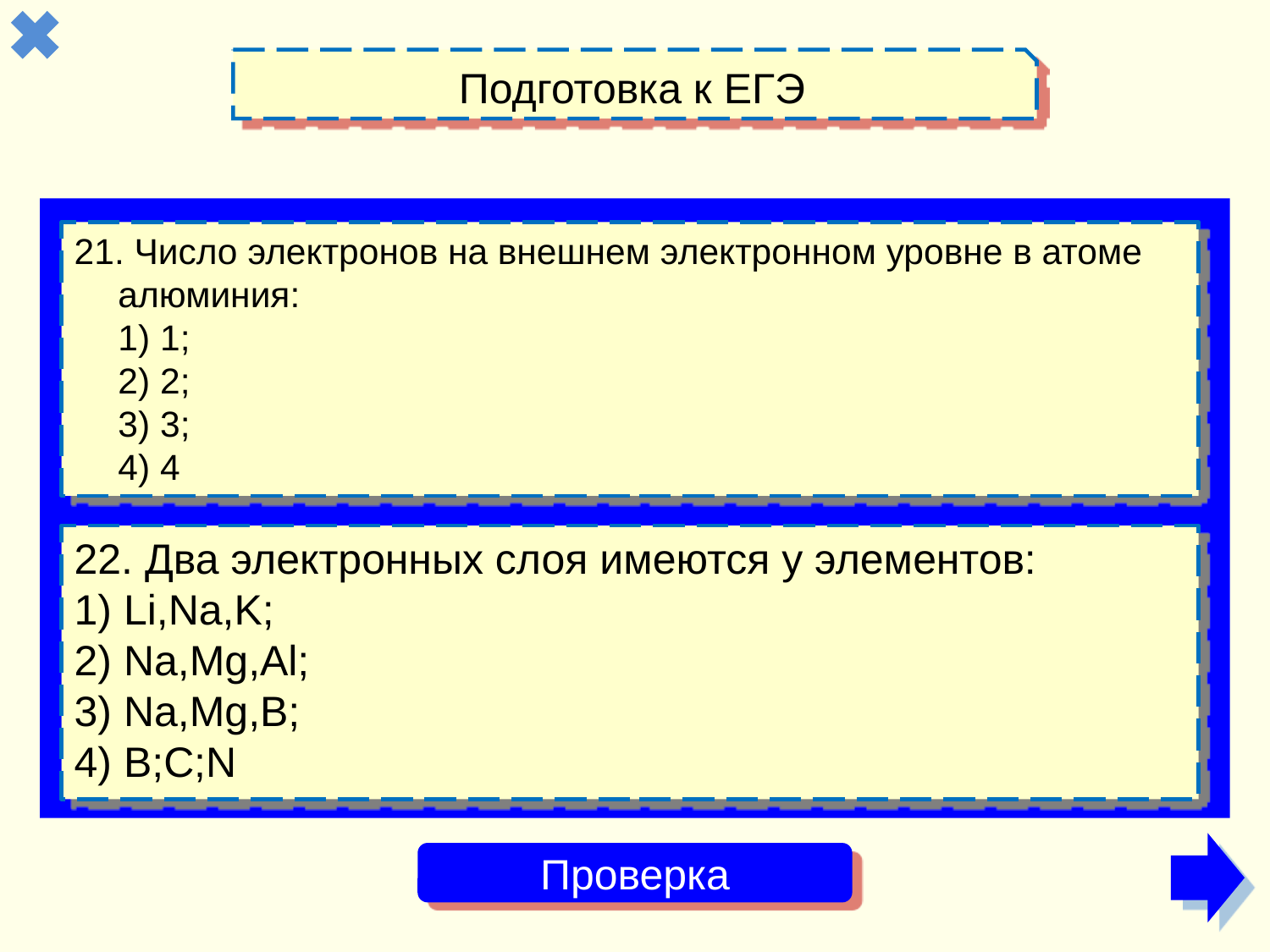

Подготовка к ЕГЭ

21. Число электронов на внешнем электронном уровне в атоме алюминия:
1) 1; 
2) 2; 
3) 3;
4) 4

22. Два электронных слоя имеются у элементов:
1) Li,Na,K;
2) Na,Mg,Al;
3) Na,Mg,B;
4) B;C;N

Проверка